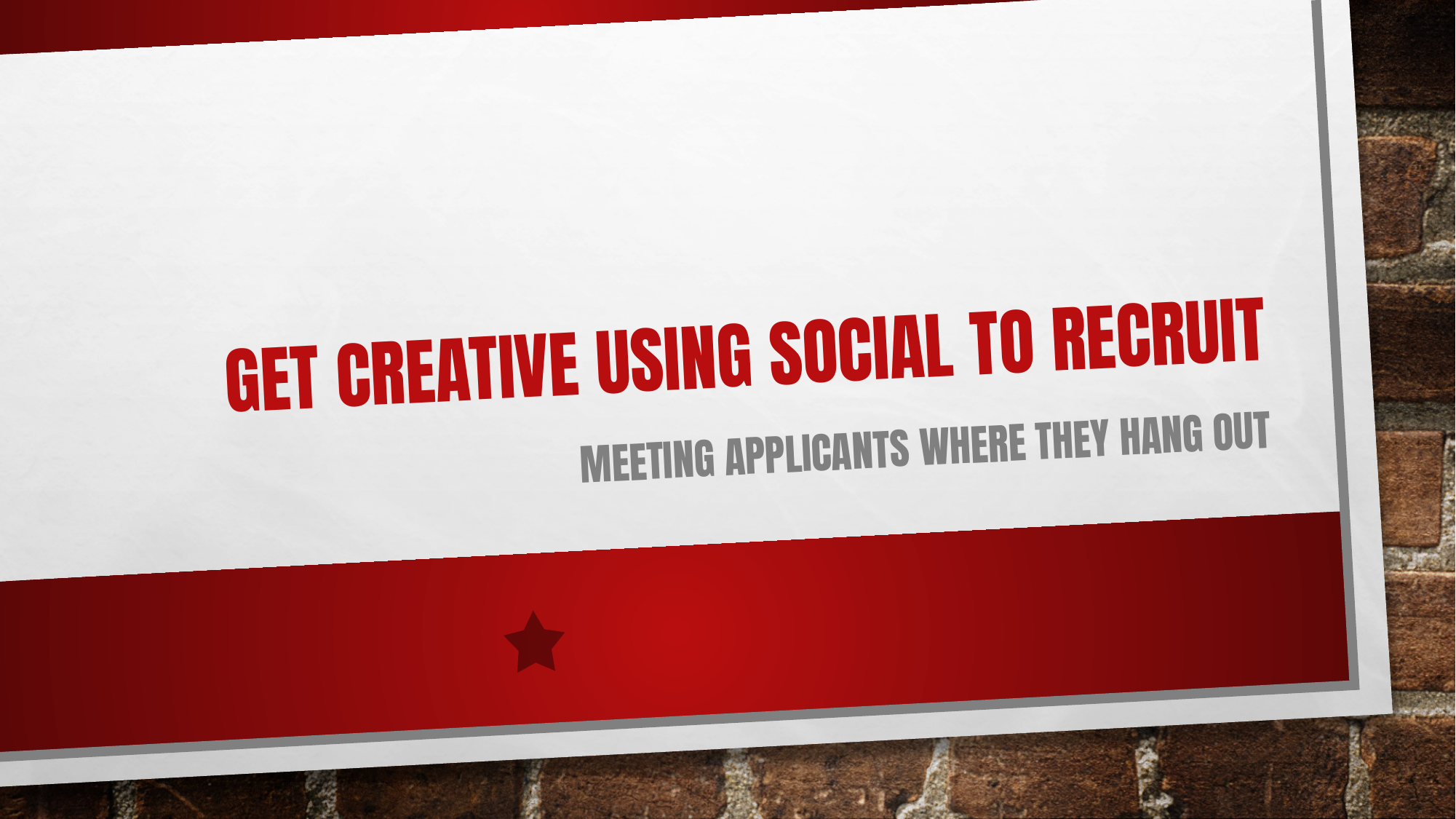

# Get Creative Using Social To Recruit
Meeting Applicants Where they Hang out